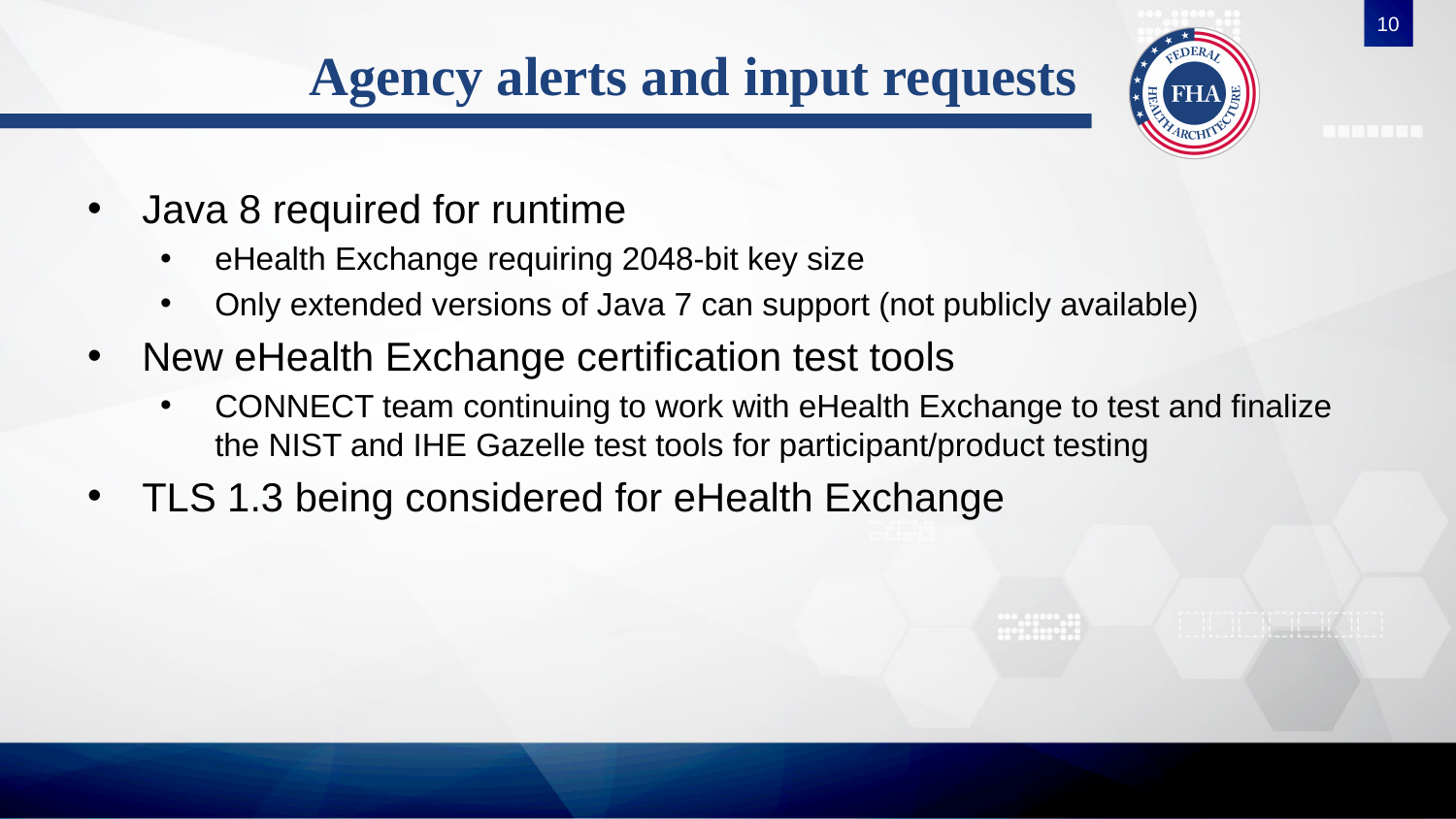

10
# Agency alerts and input requests
Java 8 required for runtime
eHealth Exchange requiring 2048-bit key size
Only extended versions of Java 7 can support (not publicly available)
New eHealth Exchange certification test tools
CONNECT team continuing to work with eHealth Exchange to test and finalize the NIST and IHE Gazelle test tools for participant/product testing
TLS 1.3 being considered for eHealth Exchange